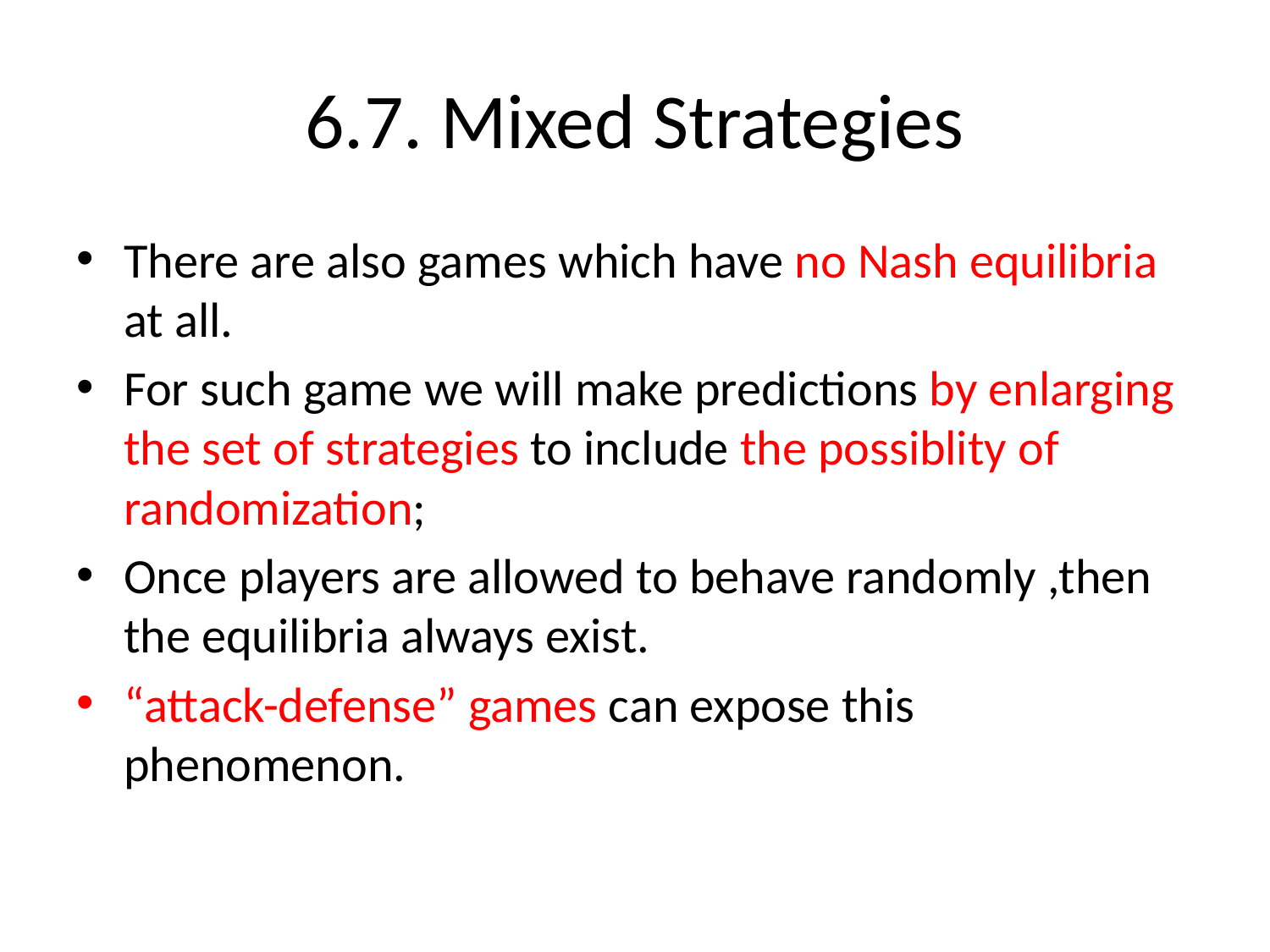

# 6.7. Mixed Strategies
There are also games which have no Nash equilibria at all.
For such game we will make predictions by enlarging the set of strategies to include the possiblity of randomization;
Once players are allowed to behave randomly ,then the equilibria always exist.
“attack-defense” games can expose this phenomenon.